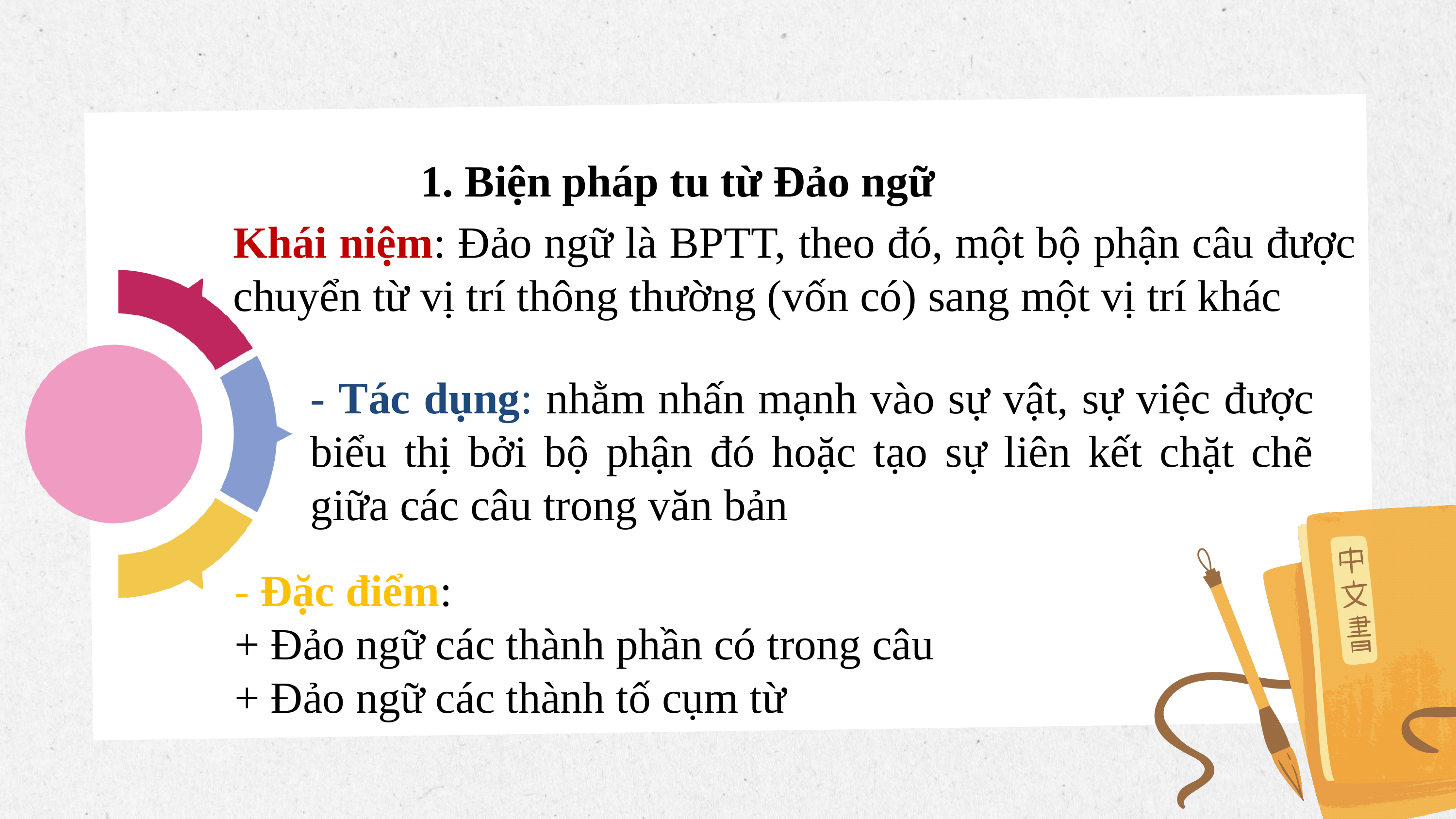

1. Biện pháp tu từ Đảo ngữ
Khái niệm: Đảo ngữ là BPTT, theo đó, một bộ phận câu được chuyển từ vị trí thông thường (vốn có) sang một vị trí khác

- Tác dụng: nhằm nhấn mạnh vào sự vật, sự việc được biểu thị bởi bộ phận đó hoặc tạo sự liên kết chặt chẽ giữa các câu trong văn bản

- Đặc điểm:
+ Đảo ngữ các thành phần có trong câu
+ Đảo ngữ các thành tố cụm từ